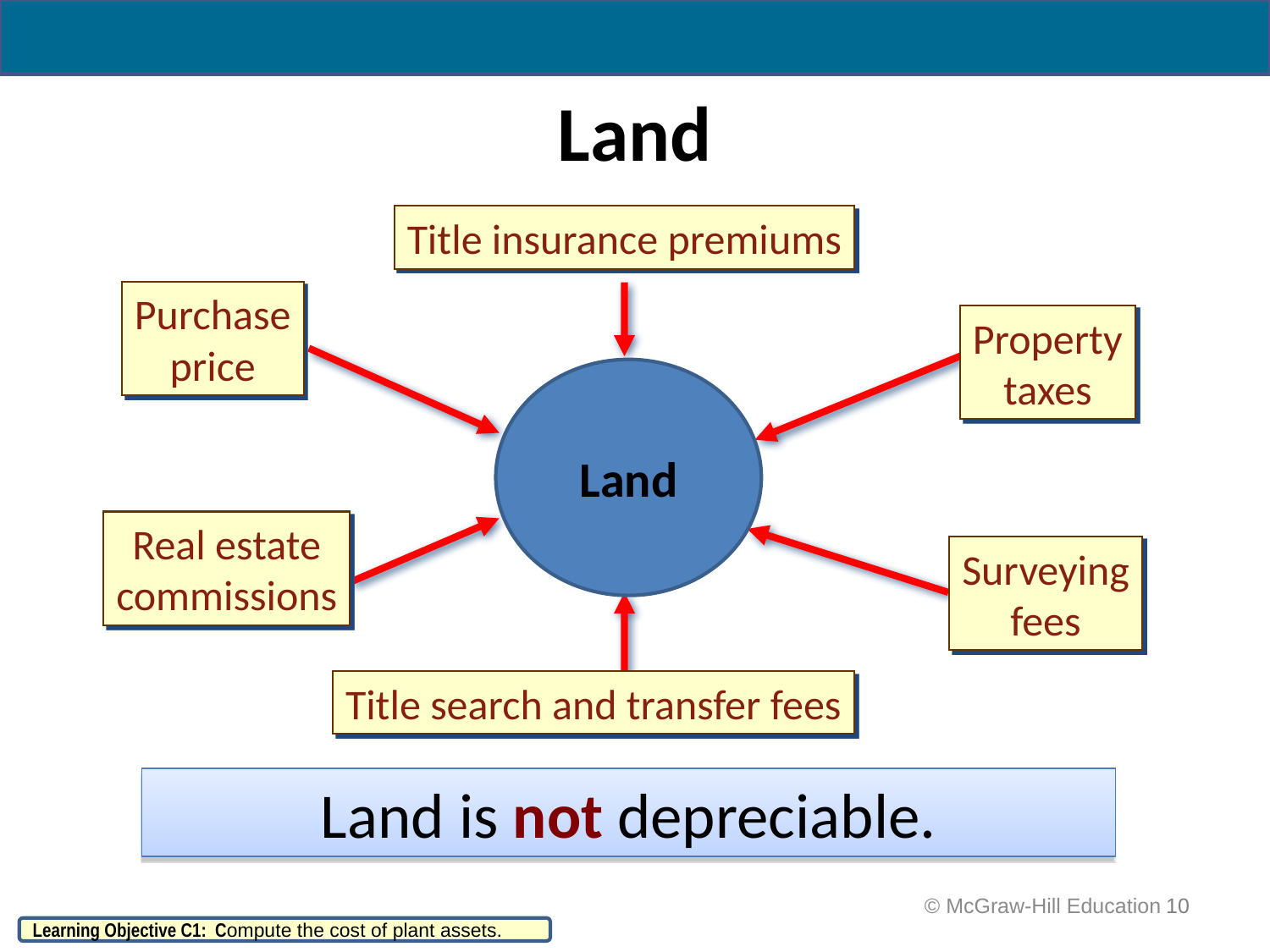

# Land
Title insurance premiums
Purchase
price

Property
taxes

Land
Real estate
commissions

Surveying
fees

Title search and transfer fees
Land is not depreciable.
 © McGraw-Hill Education
10
Learning Objective C1:  Compute the cost of plant assets.